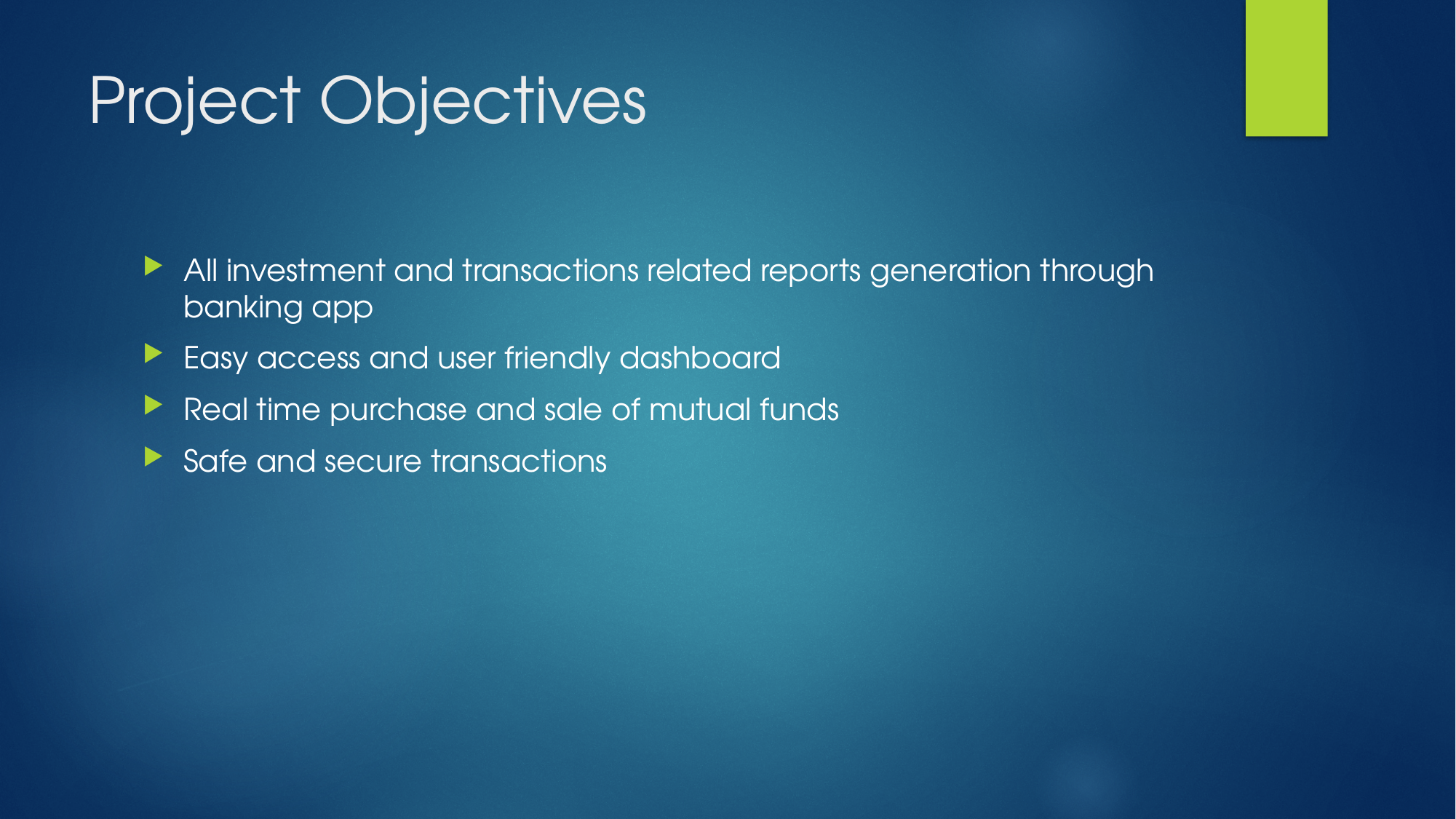

# Project Objectives
All investment and transactions related reports generation through banking app
Easy access and user friendly dashboard
Real time purchase and sale of mutual funds
Safe and secure transactions